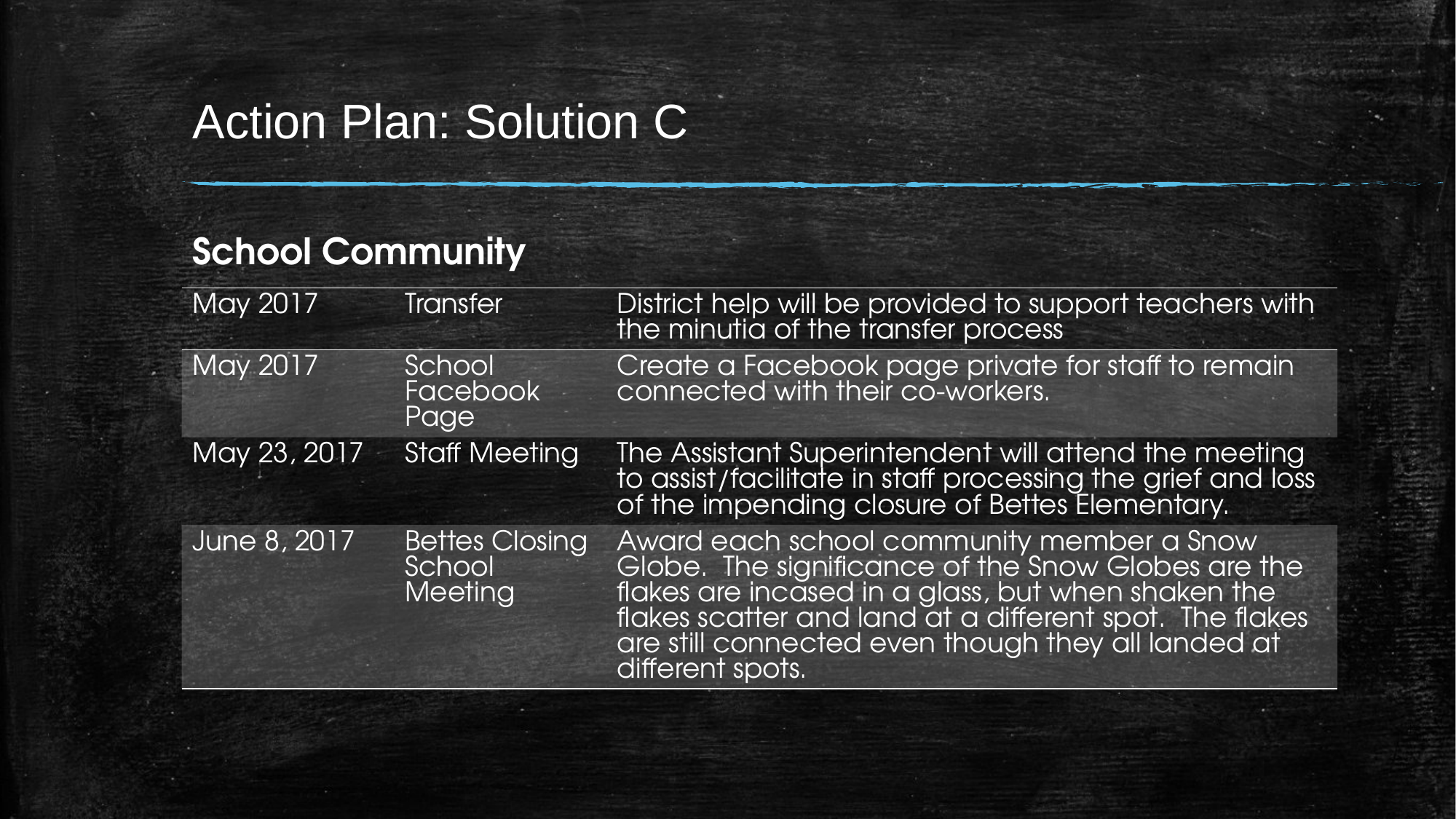

# Action Plan: Solution C
School Community
| May 2017 | Transfer | District help will be provided to support teachers with the minutia of the transfer process |
| --- | --- | --- |
| May 2017 | School Facebook Page | Create a Facebook page private for staff to remain connected with their co-workers. |
| May 23, 2017 | Staff Meeting | The Assistant Superintendent will attend the meeting to assist/facilitate in staff processing the grief and loss of the impending closure of Bettes Elementary. |
| June 8, 2017 | Bettes Closing School Meeting | Award each school community member a Snow Globe. The significance of the Snow Globes are the flakes are incased in a glass, but when shaken the flakes scatter and land at a different spot. The flakes are still connected even though they all landed at different spots. |